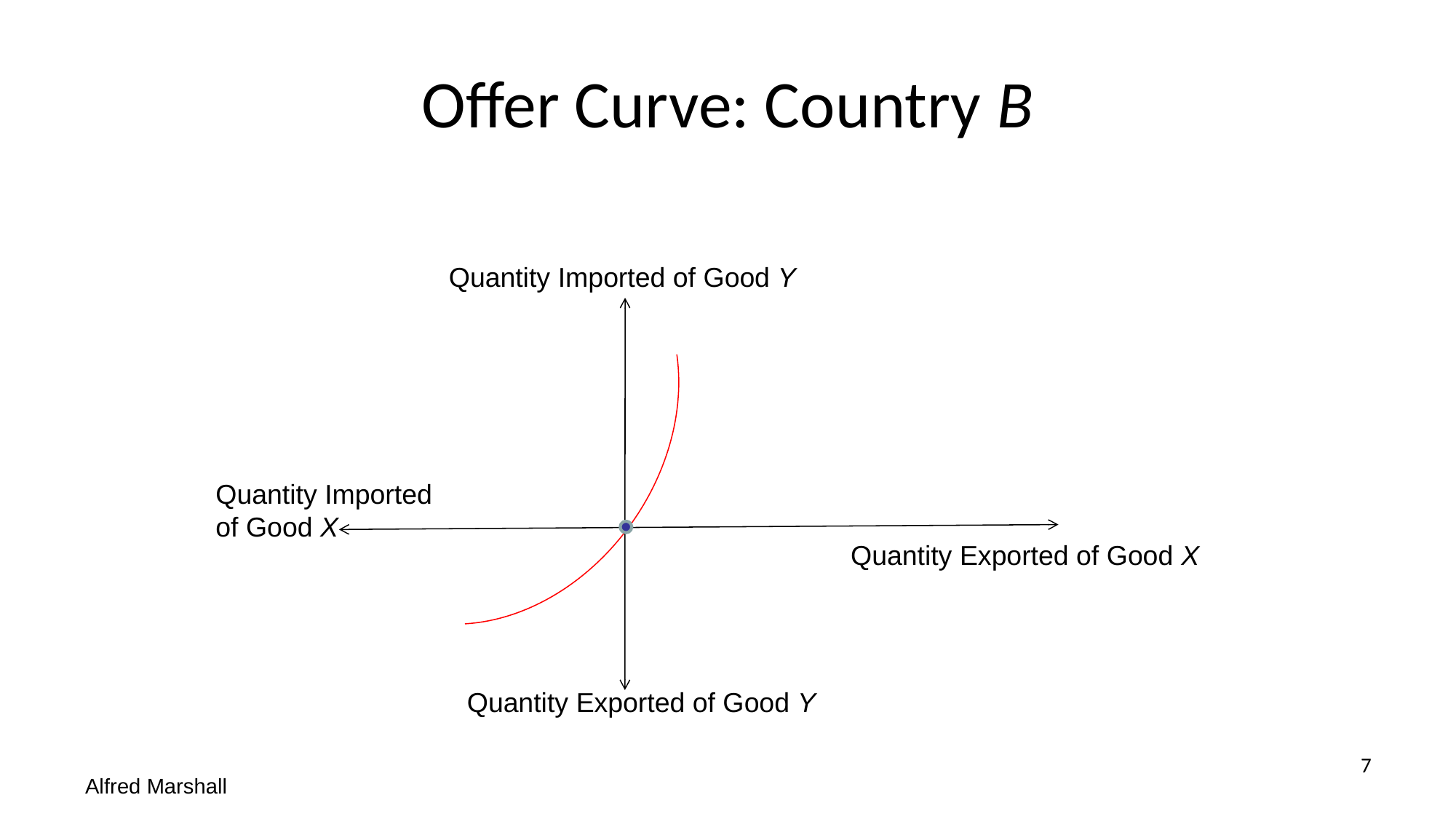

# Offer Curve: Country B
Quantity Imported of Good Y
Quantity Imported of Good X
Quantity Exported of Good X
Quantity Exported of Good Y

7
Alfred Marshall